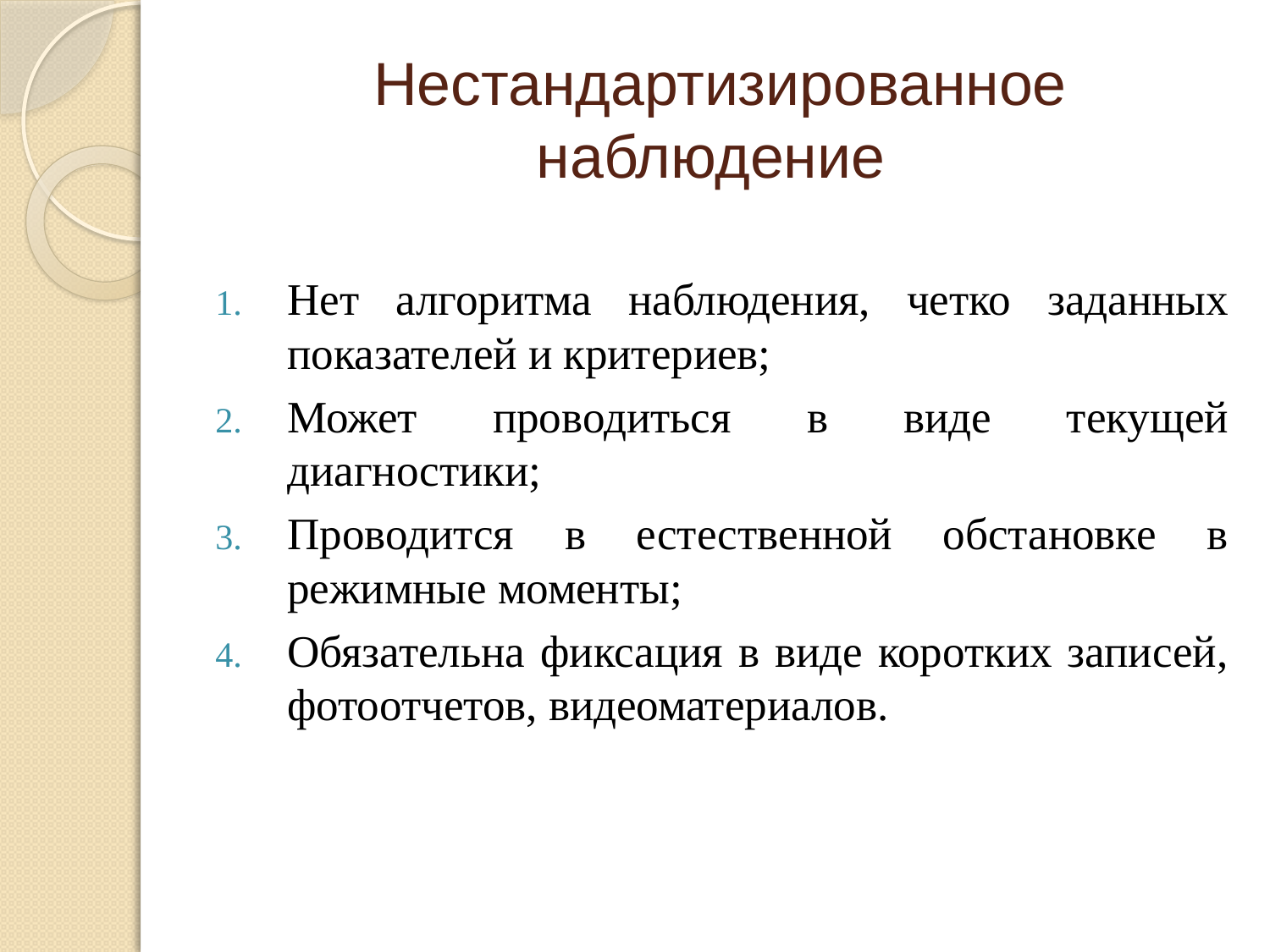

# Нестандартизированное наблюдение

Нет алгоритма наблюдения, четко заданных показателей и критериев;
Может проводиться в виде текущей диагностики;
Проводится в естественной обстановке в режимные моменты;
Обязательна фиксация в виде коротких записей, фотоотчетов, видеоматериалов.